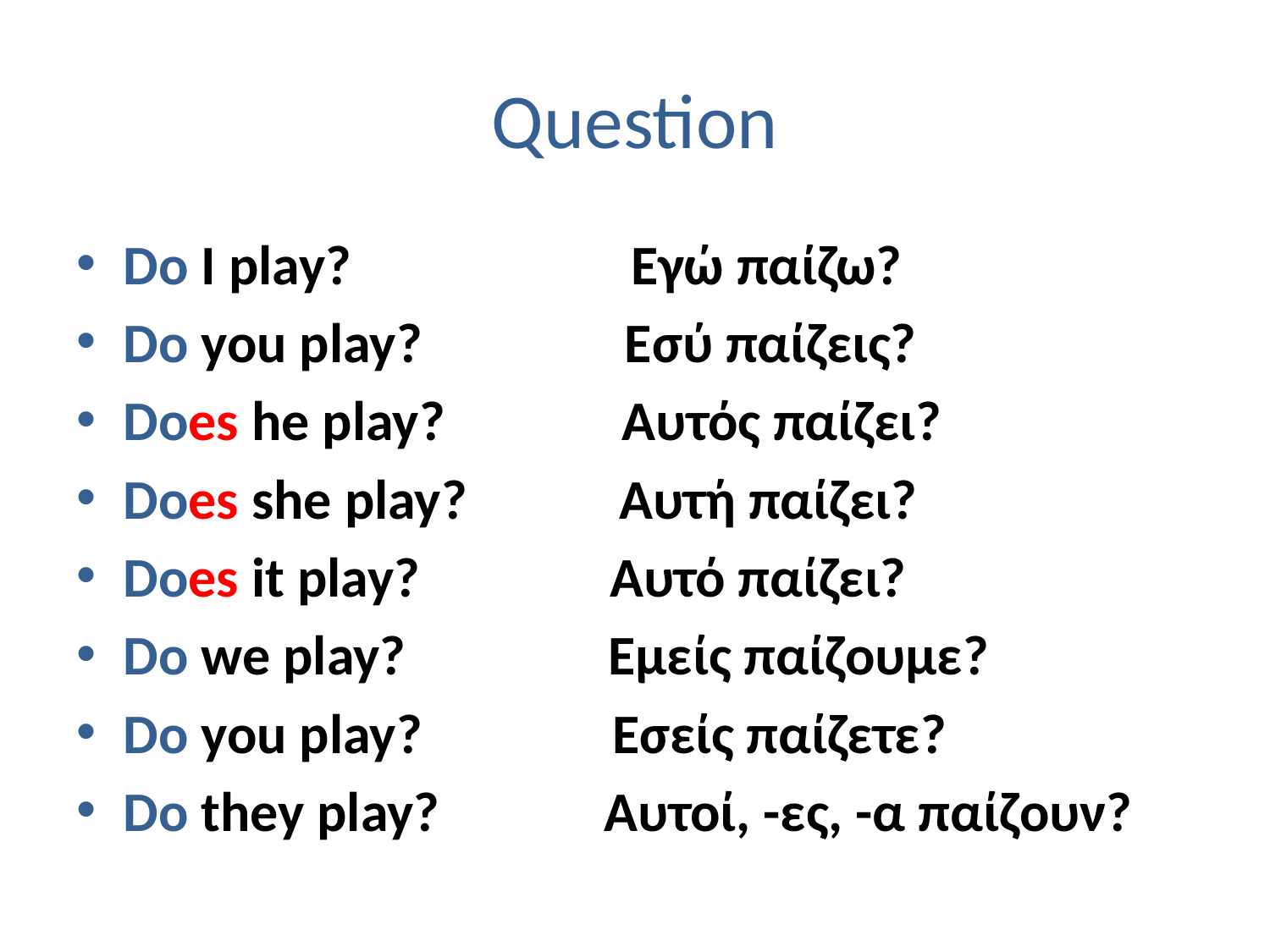

# Question
Do I play?                      Εγώ παίζω?
Do you play?                Εσύ παίζεις?
Does he play?              Αυτός παίζει?
Does she play?            Αυτή παίζει?
Does it play?               Αυτό παίζει?
Do we play?                Εμείς παίζουμε?
Do you play?               Εσείς παίζετε?
Do they play?             Αυτοί, -ες, -α παίζουν?